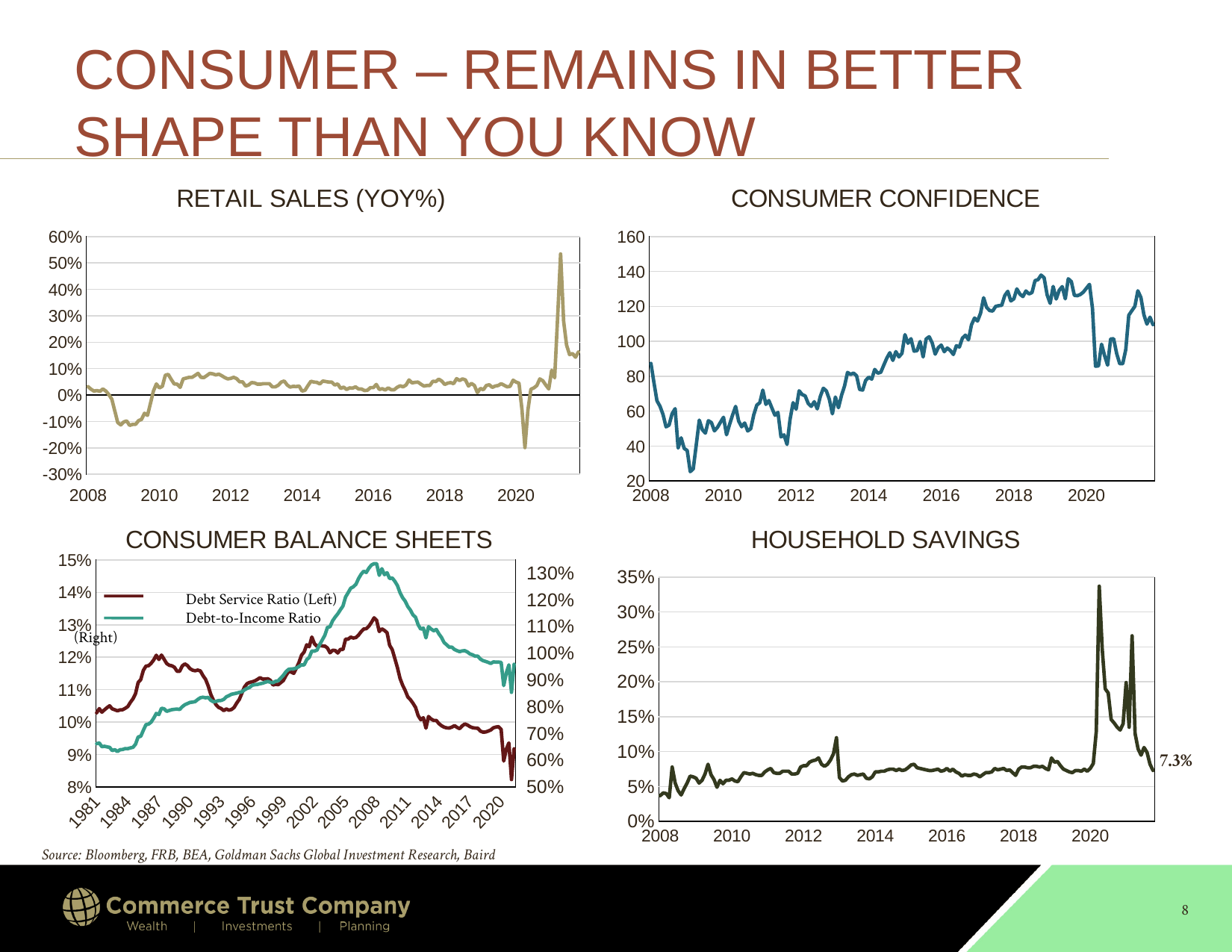

# CONSUMER – REMAINS IN BETTER SHAPE THAN YOU KNOW

### Chart: RETAIL SALES (YOY%)

| Category | RSTAYOY Index |
|---|---|
| 39478 | 0.032 |
| 39507 | 0.022000000000000002 |
| 39538 | 0.015 |
| 39568 | 0.017 |
| 39599 | 0.013999999999999999 |
| 39629 | 0.023 |
| 39660 | 0.015 |
| 39691 | 0.002 |
| 39721 | -0.016 |
| 39752 | -0.06 |
| 39782 | -0.10400000000000001 |
| 39813 | -0.113 |
| 39844 | -0.102 |
| 39872 | -0.098 |
| 39903 | -0.115 |
| 39933 | -0.111 |
| 39964 | -0.111 |
| 39994 | -0.09699999999999999 |
| 40025 | -0.092 |
| 40056 | -0.069 |
| 40086 | -0.077 |
| 40117 | -0.032 |
| 40147 | 0.015 |
| 40178 | 0.042 |
| 40209 | 0.027000000000000003 |
| 40237 | 0.033 |
| 40268 | 0.075 |
| 40298 | 0.078 |
| 40329 | 0.059000000000000004 |
| 40359 | 0.042 |
| 40390 | 0.040999999999999995 |
| 40421 | 0.028999999999999998 |
| 40451 | 0.061 |
| 40482 | 0.064 |
| 40512 | 0.067 |
| 40543 | 0.067 |
| 40574 | 0.07400000000000001 |
| 40602 | 0.08199999999999999 |
| 40633 | 0.067 |
| 40663 | 0.066 |
| 40694 | 0.07400000000000001 |
| 40724 | 0.08199999999999999 |
| 40755 | 0.08 |
| 40786 | 0.076 |
| 40816 | 0.079 |
| 40847 | 0.073 |
| 40877 | 0.066 |
| 40908 | 0.061 |
| 40939 | 0.063 |
| 40968 | 0.067 |
| 40999 | 0.062 |
| 41029 | 0.05 |
| 41060 | 0.05 |
| 41090 | 0.034 |
| 41121 | 0.038 |
| 41152 | 0.047 |
| 41182 | 0.046 |
| 41213 | 0.040999999999999995 |
| 41243 | 0.040999999999999995 |
| 41274 | 0.043 |
| 41305 | 0.043 |
| 41333 | 0.043 |
| 41364 | 0.031 |
| 41394 | 0.031 |
| 41425 | 0.037000000000000005 |
| 41455 | 0.049 |
| 41486 | 0.053 |
| 41517 | 0.038 |
| 41547 | 0.03 |
| 41578 | 0.033 |
| 41608 | 0.032 |
| 41639 | 0.034 |
| 41670 | 0.015 |
| 41698 | 0.018000000000000002 |
| 41729 | 0.036000000000000004 |
| 41759 | 0.052000000000000005 |
| 41790 | 0.049 |
| 41820 | 0.048 |
| 41851 | 0.042 |
| 41882 | 0.053 |
| 41912 | 0.051 |
| 41943 | 0.049 |
| 41973 | 0.049 |
| 42004 | 0.038 |
| 42035 | 0.042 |
| 42063 | 0.025 |
| 42094 | 0.03 |
| 42124 | 0.021 |
| 42155 | 0.027000000000000003 |
| 42185 | 0.026000000000000002 |
| 42216 | 0.031 |
| 42247 | 0.023 |
| 42277 | 0.023 |
| 42308 | 0.017 |
| 42338 | 0.018000000000000002 |
| 42369 | 0.027999999999999997 |
| 42400 | 0.027999999999999997 |
| 42429 | 0.04 |
| 42460 | 0.021 |
| 42490 | 0.024 |
| 42521 | 0.019 |
| 42551 | 0.027000000000000003 |
| 42582 | 0.02 |
| 42613 | 0.02 |
| 42643 | 0.028999999999999998 |
| 42674 | 0.035 |
| 42704 | 0.031 |
| 42735 | 0.038 |
| 42766 | 0.057 |
| 42794 | 0.046 |
| 42825 | 0.048 |
| 42855 | 0.049 |
| 42886 | 0.040999999999999995 |
| 42916 | 0.034 |
| 42947 | 0.036000000000000004 |
| 42978 | 0.036000000000000004 |
| 43008 | 0.052000000000000005 |
| 43039 | 0.051 |
| 43069 | 0.06 |
| 43100 | 0.053 |
| 43131 | 0.04 |
| 43159 | 0.045 |
| 43190 | 0.047 |
| 43220 | 0.043 |
| 43251 | 0.062 |
| 43281 | 0.055 |
| 43312 | 0.061 |
| 43343 | 0.057 |
| 43373 | 0.034 |
| 43404 | 0.044000000000000004 |
| 43434 | 0.036000000000000004 |
| 43465 | 0.009000000000000001 |
| 43496 | 0.025 |
| 43524 | 0.02 |
| 43555 | 0.036000000000000004 |
| 43585 | 0.039 |
| 43616 | 0.028999999999999998 |
| 43646 | 0.034 |
| 43677 | 0.036000000000000004 |
| 43708 | 0.043 |
| 43738 | 0.037000000000000005 |
| 43769 | 0.031 |
| 43799 | 0.033 |
| 43830 | 0.055999999999999994 |
| 43861 | 0.049 |
| 43890 | 0.045 |
| 43921 | -0.055999999999999994 |
| 43951 | -0.19899999999999998 |
| 43982 | -0.055999999999999994 |
| 44012 | 0.022000000000000002 |
| 44043 | 0.027000000000000003 |
| 44074 | 0.036000000000000004 |
| 44104 | 0.061 |
| 44135 | 0.054 |
| 44165 | 0.038 |
| 44196 | 0.023 |
| 44227 | 0.094 |
| 44255 | 0.065 |
| 44286 | 0.297 |
| 44316 | 0.534 |
| 44347 | 0.28 |
| 44377 | 0.189 |
| 44408 | 0.153 |
| 44439 | 0.157 |
| 44469 | 0.143 |
| 44500 | 0.163 |

### Chart: CONSUMER CONFIDENCE

| Category | CONCCONF Index |
|---|---|
| 39478 | 87.32 |
| 39507 | 76.39 |
| 39538 | 65.86 |
| 39568 | 62.76 |
| 39599 | 58.07 |
| 39629 | 50.97 |
| 39660 | 51.94 |
| 39691 | 58.48 |
| 39721 | 61.37 |
| 39752 | 38.83 |
| 39782 | 44.65 |
| 39813 | 38.62 |
| 39844 | 37.38 |
| 39872 | 25.3 |
| 39903 | 26.9 |
| 39933 | 40.81 |
| 39964 | 54.81 |
| 39994 | 49.32 |
| 40025 | 47.37 |
| 40056 | 54.48 |
| 40086 | 53.43 |
| 40117 | 48.67 |
| 40147 | 50.64 |
| 40178 | 53.62 |
| 40209 | 56.45 |
| 40237 | 46.42 |
| 40268 | 52.29 |
| 40298 | 57.74 |
| 40329 | 62.66 |
| 40359 | 54.31 |
| 40390 | 51.03 |
| 40421 | 53.18 |
| 40451 | 48.61 |
| 40482 | 49.92 |
| 40512 | 57.82 |
| 40543 | 63.4 |
| 40574 | 64.79 |
| 40602 | 72.02 |
| 40633 | 63.82 |
| 40663 | 66.02 |
| 40694 | 61.74 |
| 40724 | 57.62 |
| 40755 | 59.23 |
| 40786 | 45.18 |
| 40816 | 46.37 |
| 40847 | 40.87 |
| 40877 | 55.17 |
| 40908 | 64.8 |
| 40939 | 61.1 |
| 40968 | 71.62 |
| 40999 | 69.45 |
| 41029 | 68.7 |
| 41060 | 64.37 |
| 41090 | 62.69 |
| 41121 | 65.37 |
| 41152 | 61.28 |
| 41182 | 68.35 |
| 41213 | 73.08 |
| 41243 | 71.54 |
| 41274 | 66.69 |
| 41305 | 58.43 |
| 41333 | 68.04 |
| 41364 | 61.9 |
| 41394 | 68.95 |
| 41425 | 74.26 |
| 41455 | 82.13 |
| 41486 | 81.01 |
| 41517 | 81.76 |
| 41547 | 80.2 |
| 41578 | 72.38 |
| 41608 | 72.03 |
| 41639 | 77.54 |
| 41670 | 79.41 |
| 41698 | 78.3 |
| 41729 | 83.86 |
| 41759 | 81.71 |
| 41790 | 82.21 |
| 41820 | 86.37 |
| 41851 | 90.33 |
| 41882 | 93.42 |
| 41912 | 89.04 |
| 41943 | 94.05 |
| 41973 | 91.03 |
| 42004 | 93.06 |
| 42035 | 103.8 |
| 42063 | 98.82 |
| 42094 | 101.44 |
| 42124 | 94.32 |
| 42155 | 94.57 |
| 42185 | 99.8 |
| 42216 | 91.0 |
| 42247 | 101.3 |
| 42277 | 102.6 |
| 42308 | 99.1 |
| 42338 | 92.6 |
| 42369 | 96.3 |
| 42400 | 97.8 |
| 42429 | 94.0 |
| 42460 | 96.1 |
| 42490 | 94.7 |
| 42521 | 92.4 |
| 42551 | 97.4 |
| 42582 | 96.7 |
| 42613 | 101.8 |
| 42643 | 103.5 |
| 42674 | 100.8 |
| 42704 | 109.4 |
| 42735 | 113.3 |
| 42766 | 111.6 |
| 42794 | 116.1 |
| 42825 | 124.9 |
| 42855 | 119.4 |
| 42886 | 117.6 |
| 42916 | 117.3 |
| 42947 | 120.0 |
| 42978 | 120.4 |
| 43008 | 120.6 |
| 43039 | 126.2 |
| 43069 | 128.6 |
| 43100 | 123.1 |
| 43131 | 124.3 |
| 43159 | 130.0 |
| 43190 | 127.0 |
| 43220 | 125.6 |
| 43251 | 128.8 |
| 43281 | 127.1 |
| 43312 | 127.9 |
| 43343 | 134.7 |
| 43373 | 135.3 |
| 43404 | 137.9 |
| 43434 | 136.4 |
| 43465 | 126.6 |
| 43496 | 121.7 |
| 43524 | 131.4 |
| 43555 | 124.2 |
| 43585 | 129.2 |
| 43616 | 131.3 |
| 43646 | 124.3 |
| 43677 | 135.8 |
| 43708 | 134.2 |
| 43738 | 126.3 |
| 43769 | 126.1 |
| 43799 | 126.8 |
| 43830 | 128.2 |
| 43861 | 130.4 |
| 43890 | 132.6 |
| 43921 | 118.8 |
| 43951 | 85.7 |
| 43982 | 85.9 |
| 44012 | 98.3 |
| 44043 | 91.7 |
| 44074 | 86.3 |
| 44104 | 101.3 |
| 44135 | 101.4 |
| 44165 | 92.9 |
| 44196 | 87.1 |
| 44227 | 87.1 |
| 44255 | 95.2 |
| 44286 | 114.9 |
| 44316 | 117.5 |
| 44347 | 120.0 |
| 44377 | 128.9 |
| 44408 | 125.1 |
| 44439 | 115.2 |
| 44469 | 109.8 |
| 44500 | 113.8 |
| 44530 | 109.5 |

### Chart: CONSUMER BALANCE SHEETS

| Category | Debt Service Ratio (DSPBTOTL Index) | Debt-to-Service (BBGCUSDI Index) |
|---|---|---|
| 29676 | 0.10287516000000001 | 0.6622 |
| 29767 | 0.10416878 | 0.6652 |
| 29859 | 0.10306743000000002 | 0.6511 |
| 29951 | 0.10379325 | 0.6524 |
| 30041 | 0.10447258 | 0.6504000000000001 |
| 30132 | 0.10504029 | 0.6485 |
| 30224 | 0.10409941 | 0.6365 |
| 30316 | 0.1038041 | 0.6399 |
| 30406 | 0.10348921999999999 | 0.6327 |
| 30497 | 0.10376333 | 0.6397999999999999 |
| 30589 | 0.10381299000000001 | 0.6404000000000001 |
| 30681 | 0.10425534 | 0.6439 |
| 30772 | 0.10478991 | 0.6435 |
| 30863 | 0.10607963 | 0.6466 |
| 30955 | 0.10719033 | 0.6486 |
| 31047 | 0.10878463 | 0.6602 |
| 31137 | 0.11220535999999999 | 0.6876000000000001 |
| 31228 | 0.11310744 | 0.6897 |
| 31320 | 0.11595799 | 0.7123 |
| 31412 | 0.11725569999999999 | 0.7334 |
| 31502 | 0.11739687 | 0.7354999999999999 |
| 31593 | 0.11812105 | 0.7429000000000001 |
| 31685 | 0.1191714 | 0.7578 |
| 31777 | 0.12062025 | 0.7755 |
| 31867 | 0.11931285000000001 | 0.7713 |
| 31958 | 0.12067256 | 0.7948000000000001 |
| 32050 | 0.11939659000000001 | 0.7928000000000001 |
| 32142 | 0.11806446 | 0.7833 |
| 32233 | 0.11752855000000001 | 0.7866 |
| 32324 | 0.11736395999999999 | 0.7895 |
| 32416 | 0.11691190000000001 | 0.7908 |
| 32508 | 0.11569183000000001 | 0.7918999999999999 |
| 32598 | 0.11565868 | 0.7902 |
| 32689 | 0.11731491999999999 | 0.8005 |
| 32781 | 0.11793877 | 0.8079999999999999 |
| 32873 | 0.11745679 | 0.8122 |
| 32963 | 0.11649150000000001 | 0.8165 |
| 33054 | 0.1160066 | 0.8178 |
| 33146 | 0.11583130999999999 | 0.8197 |
| 33238 | 0.11604449 | 0.8278 |
| 33328 | 0.11578032 | 0.8341 |
| 33419 | 0.11434237 | 0.836 |
| 33511 | 0.11318681 | 0.8338 |
| 33603 | 0.11117333 | 0.8354 |
| 33694 | 0.10855581 | 0.8247 |
| 33785 | 0.10680885999999999 | 0.8189 |
| 33877 | 0.10540050000000001 | 0.8207 |
| 33969 | 0.10455215000000001 | 0.8234 |
| 34059 | 0.10419139 | 0.8238 |
| 34150 | 0.1035443 | 0.8279000000000001 |
| 34242 | 0.10405426999999999 | 0.8377 |
| 34334 | 0.10368518 | 0.8418000000000001 |
| 34424 | 0.10388445 | 0.8472 |
| 34515 | 0.10452491 | 0.8490000000000001 |
| 34607 | 0.10586957999999999 | 0.8514 |
| 34699 | 0.1069963 | 0.8542000000000001 |
| 34789 | 0.10888513 | 0.8561 |
| 34880 | 0.11080721 | 0.8634999999999999 |
| 34972 | 0.11185719000000001 | 0.8687999999999999 |
| 35064 | 0.11223493 | 0.8728 |
| 35155 | 0.11242343 | 0.8811 |
| 35246 | 0.11269971999999999 | 0.8828 |
| 35338 | 0.11315365999999999 | 0.8839 |
| 35430 | 0.11371211 | 0.8863 |
| 35520 | 0.11328849 | 0.8885 |
| 35611 | 0.11328918 | 0.8919 |
| 35703 | 0.1133802 | 0.8948999999999999 |
| 35795 | 0.11288261000000001 | 0.8918 |
| 35885 | 0.11144147 | 0.8903 |
| 35976 | 0.11166536 | 0.8955 |
| 36068 | 0.11152642 | 0.8975 |
| 36160 | 0.11216343000000001 | 0.9078 |
| 36250 | 0.11281643000000001 | 0.9181 |
| 36341 | 0.11433963999999999 | 0.9317 |
| 36433 | 0.11558227 | 0.9403 |
| 36525 | 0.11545349999999999 | 0.9420000000000001 |
| 36616 | 0.11503207 | 0.9422 |
| 36707 | 0.11659948999999999 | 0.9456 |
| 36799 | 0.11836638000000001 | 0.9508 |
| 36891 | 0.12063363 | 0.9573999999999999 |
| 36981 | 0.12161004 | 0.9569 |
| 37072 | 0.12383891 | 0.9768000000000001 |
| 37164 | 0.12323497 | 0.9849 |
| 37256 | 0.12622888 | 1.0090000000000001 |
| 37346 | 0.12416731 | 1.0086 |
| 37437 | 0.12336401000000001 | 1.0127 |
| 37529 | 0.12377288 | 1.0326 |
| 37621 | 0.12346963999999999 | 1.05 |
| 37711 | 0.12345912 | 1.0674 |
| 37802 | 0.1228618 | 1.0969 |
| 37894 | 0.12137834 | 1.1001 |
| 37986 | 0.12213942 | 1.122 |
| 38077 | 0.12209206 | 1.1358 |
| 38168 | 0.12131073 | 1.148 |
| 38260 | 0.12243887 | 1.163 |
| 38352 | 0.12236401000000001 | 1.1772 |
| 38442 | 0.12558088 | 1.2111 |
| 38533 | 0.12559301 | 1.2273 |
| 38625 | 0.12620302 | 1.2441 |
| 38717 | 0.12590688 | 1.2492 |
| 38807 | 0.12608004 | 1.2586 |
| 38898 | 0.12682648 | 1.2798 |
| 38990 | 0.12787287 | 1.2963 |
| 39082 | 0.12869187999999998 | 1.3073 |
| 39172 | 0.12880985 | 1.3029 |
| 39263 | 0.12956323 | 1.3189 |
| 39355 | 0.13076465 | 1.3308000000000002 |
| 39447 | 0.13215155 | 1.3358 |
| 39538 | 0.13135382 | 1.3356000000000001 |
| 39629 | 0.12791795 | 1.2922 |
| 39721 | 0.12874559 | 1.317 |
| 39813 | 0.12824511 | 1.2945 |
| 39903 | 0.12755469 | 1.3016999999999999 |
| 39994 | 0.12369978 | 1.2802 |
| 40086 | 0.12235314000000001 | 1.2823 |
| 40178 | 0.11962051000000001 | 1.27 |
| 40268 | 0.11681743000000001 | 1.2539 |
| 40359 | 0.11349494 | 1.2272 |
| 40451 | 0.11141271 | 1.2086 |
| 40543 | 0.10976744999999999 | 1.1955 |
| 40633 | 0.10777313 | 1.1752 |
| 40724 | 0.10692997 | 1.1622 |
| 40816 | 0.10581526999999999 | 1.1440000000000001 |
| 40908 | 0.10453132 | 1.1354 |
| 40999 | 0.102024 | 1.1074 |
| 41090 | 0.10074802 | 1.0909 |
| 41182 | 0.10135683999999999 | 1.0948 |
| 41274 | 0.09815576999999999 | 1.0584 |
| 41364 | 0.10173491999999999 | 1.1001 |
| 41455 | 0.10095397 | 1.0914 |
| 41547 | 0.10053448 | 1.0848 |
| 41639 | 0.10053447 | 1.0896 |
| 41729 | 0.09954287 | 1.073 |
| 41820 | 0.09889279999999999 | 1.0597 |
| 41912 | 0.09844582 | 1.0408 |
| 42004 | 0.09823444 | 1.0323 |
| 42094 | 0.09818451 | 1.0231000000000001 |
| 42185 | 0.09846078 | 1.0236 |
| 42277 | 0.09891961 | 1.0147 |
| 42369 | 0.09838429 | 1.0103 |
| 42460 | 0.09798774999999998 | 1.0066 |
| 42551 | 0.09886105 | 1.0095999999999998 |
| 42643 | 0.09943416 | 1.0103 |
| 42735 | 0.09911939 | 1.0054 |
| 42825 | 0.09860390000000001 | 0.9979 |
| 42916 | 0.09828715 | 0.9945999999999999 |
| 43008 | 0.09816235000000001 | 0.9895 |
| 43100 | 0.09812089 | 0.9899 |
| 43190 | 0.09724859999999999 | 0.9788 |
| 43281 | 0.09691005999999999 | 0.9731000000000001 |
| 43373 | 0.09695042000000001 | 0.9701000000000001 |
| 43465 | 0.09723609 | 0.9666 |
| 43555 | 0.09757882000000001 | 0.9623 |
| 43646 | 0.09824134000000001 | 0.9682999999999999 |
| 43738 | 0.09849109 | 0.9676 |
| 43830 | 0.0986 | 0.9675 |
| 43921 | 0.0978 | 0.967 |
| 44012 | 0.08800000000000001 | 0.8795 |
| 44104 | 0.0917 | 0.9276 |
| 44196 | 0.0936 | 0.9573 |
| 44286 | 0.0823 | 0.8544 |
| 44377 | 0.0918 | 0.9596 |

### Chart: HOUSEHOLD SAVINGS

| Category | PIDSDPS Index |
|---|---|
| 39478 | 0.037000000000000005 |
| 39507 | 0.040999999999999995 |
| 39538 | 0.04 |
| 39568 | 0.034 |
| 39599 | 0.078 |
| 39629 | 0.055 |
| 39660 | 0.044000000000000004 |
| 39691 | 0.038 |
| 39721 | 0.047 |
| 39752 | 0.055 |
| 39782 | 0.065 |
| 39813 | 0.064 |
| 39844 | 0.062 |
| 39872 | 0.055 |
| 39903 | 0.059000000000000004 |
| 39933 | 0.068 |
| 39964 | 0.08199999999999999 |
| 39994 | 0.067 |
| 40025 | 0.06 |
| 40056 | 0.049 |
| 40086 | 0.059000000000000004 |
| 40117 | 0.054000000000000006 |
| 40147 | 0.059000000000000004 |
| 40178 | 0.059000000000000004 |
| 40209 | 0.061 |
| 40237 | 0.057999999999999996 |
| 40268 | 0.057 |
| 40298 | 0.064 |
| 40329 | 0.07 |
| 40359 | 0.069 |
| 40390 | 0.068 |
| 40421 | 0.069 |
| 40451 | 0.067 |
| 40482 | 0.066 |
| 40512 | 0.066 |
| 40543 | 0.071 |
| 40574 | 0.07400000000000001 |
| 40602 | 0.076 |
| 40633 | 0.07 |
| 40663 | 0.069 |
| 40694 | 0.069 |
| 40724 | 0.07200000000000001 |
| 40755 | 0.07200000000000001 |
| 40786 | 0.07200000000000001 |
| 40816 | 0.068 |
| 40847 | 0.068 |
| 40877 | 0.069 |
| 40908 | 0.078 |
| 40939 | 0.08 |
| 40968 | 0.08 |
| 40999 | 0.085 |
| 41029 | 0.087 |
| 41060 | 0.08800000000000001 |
| 41090 | 0.091 |
| 41121 | 0.08199999999999999 |
| 41152 | 0.079 |
| 41182 | 0.08199999999999999 |
| 41213 | 0.08800000000000001 |
| 41243 | 0.09699999999999999 |
| 41274 | 0.12 |
| 41305 | 0.063 |
| 41333 | 0.057999999999999996 |
| 41364 | 0.059000000000000004 |
| 41394 | 0.064 |
| 41425 | 0.067 |
| 41455 | 0.068 |
| 41486 | 0.066 |
| 41517 | 0.067 |
| 41547 | 0.068 |
| 41578 | 0.062 |
| 41608 | 0.061 |
| 41639 | 0.064 |
| 41670 | 0.071 |
| 41698 | 0.071 |
| 41729 | 0.07200000000000001 |
| 41759 | 0.07200000000000001 |
| 41790 | 0.07400000000000001 |
| 41820 | 0.075 |
| 41851 | 0.075 |
| 41882 | 0.073 |
| 41912 | 0.075 |
| 41943 | 0.073 |
| 41973 | 0.07400000000000001 |
| 42004 | 0.077 |
| 42035 | 0.081 |
| 42063 | 0.08199999999999999 |
| 42094 | 0.077 |
| 42124 | 0.076 |
| 42155 | 0.075 |
| 42185 | 0.07400000000000001 |
| 42216 | 0.073 |
| 42247 | 0.073 |
| 42277 | 0.07400000000000001 |
| 42308 | 0.075 |
| 42338 | 0.07200000000000001 |
| 42369 | 0.073 |
| 42400 | 0.076 |
| 42429 | 0.07200000000000001 |
| 42460 | 0.075 |
| 42490 | 0.071 |
| 42521 | 0.069 |
| 42551 | 0.065 |
| 42582 | 0.067 |
| 42613 | 0.066 |
| 42643 | 0.066 |
| 42674 | 0.068 |
| 42704 | 0.067 |
| 42735 | 0.064 |
| 42766 | 0.067 |
| 42794 | 0.07 |
| 42825 | 0.07 |
| 42855 | 0.071 |
| 42886 | 0.076 |
| 42916 | 0.07400000000000001 |
| 42947 | 0.075 |
| 42978 | 0.076 |
| 43008 | 0.073 |
| 43039 | 0.07400000000000001 |
| 43069 | 0.07 |
| 43100 | 0.066 |
| 43131 | 0.075 |
| 43159 | 0.078 |
| 43190 | 0.078 |
| 43220 | 0.077 |
| 43251 | 0.077 |
| 43281 | 0.079 |
| 43312 | 0.079 |
| 43343 | 0.078 |
| 43373 | 0.079 |
| 43404 | 0.076 |
| 43434 | 0.07400000000000001 |
| 43465 | 0.091 |
| 43496 | 0.085 |
| 43524 | 0.086 |
| 43555 | 0.08 |
| 43585 | 0.075 |
| 43616 | 0.073 |
| 43646 | 0.071 |
| 43677 | 0.07 |
| 43708 | 0.073 |
| 43738 | 0.073 |
| 43769 | 0.07200000000000001 |
| 43799 | 0.075 |
| 43830 | 0.07200000000000001 |
| 43861 | 0.076 |
| 43890 | 0.083 |
| 43921 | 0.129 |
| 43951 | 0.337 |
| 43982 | 0.247 |
| 44012 | 0.19 |
| 44043 | 0.184 |
| 44074 | 0.146 |
| 44104 | 0.141 |
| 44135 | 0.135 |
| 44165 | 0.131 |
| 44196 | 0.14 |
| 44227 | 0.199 |
| 44255 | 0.135 |
| 44286 | 0.266 |
| 44316 | 0.126 |
| 44347 | 0.104 |
| 44377 | 0.095 |
| 44408 | 0.106 |
| 44439 | 0.099 |
| 44469 | 0.082 |
| 44500 | 0.073 |
	Debt Service Ratio (Left)
	Debt-to-Income Ratio (Right)

7.3%
Source: Bloomberg, FRB, BEA, Goldman Sachs Global Investment Research, Baird
8